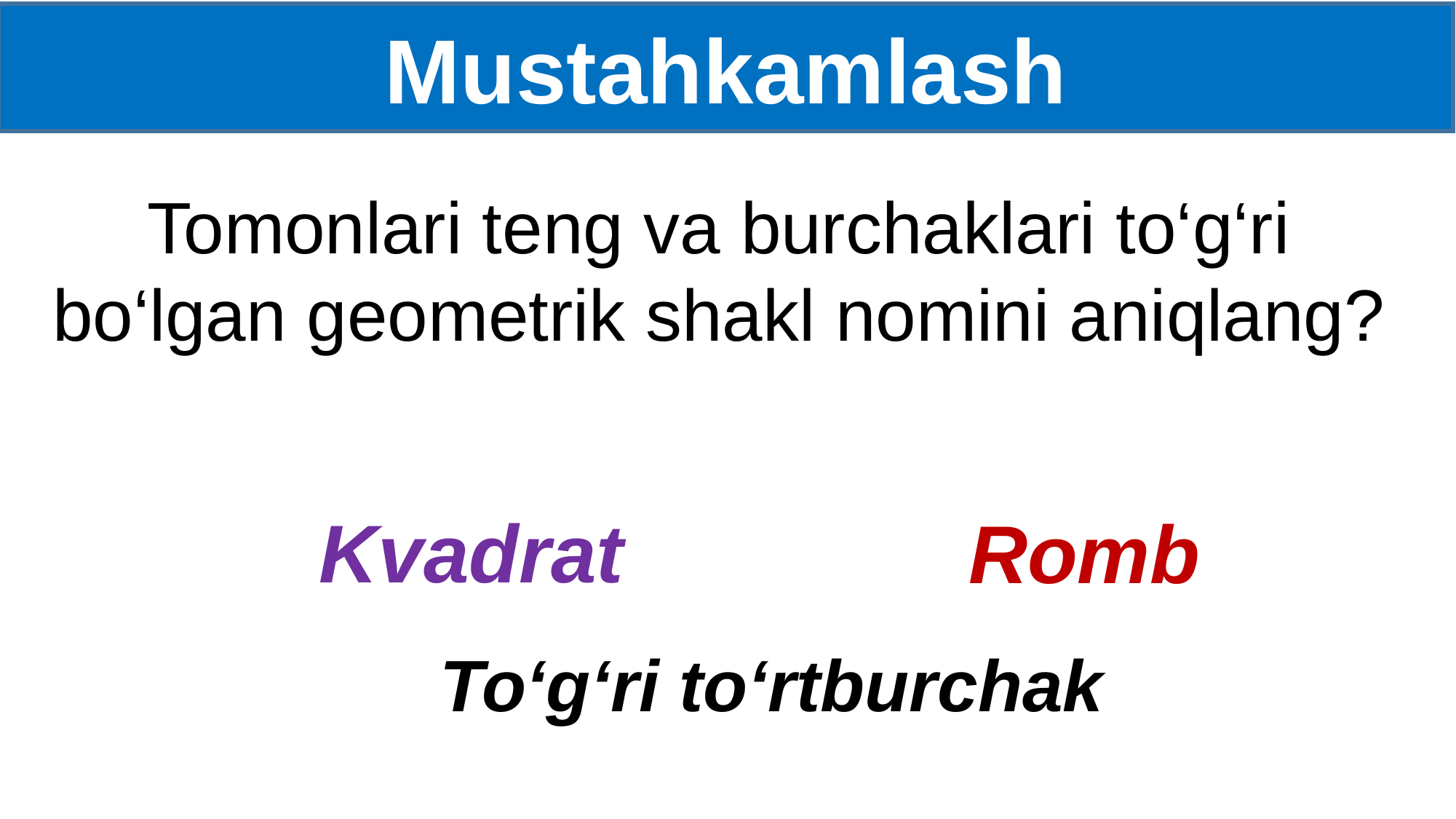

Mustahkamlash
Tomonlari teng va burchaklari to‘g‘ri bo‘lgan geometrik shakl nomini aniqlang?

Kvadrat
Romb
To‘g‘ri to‘rtburchak